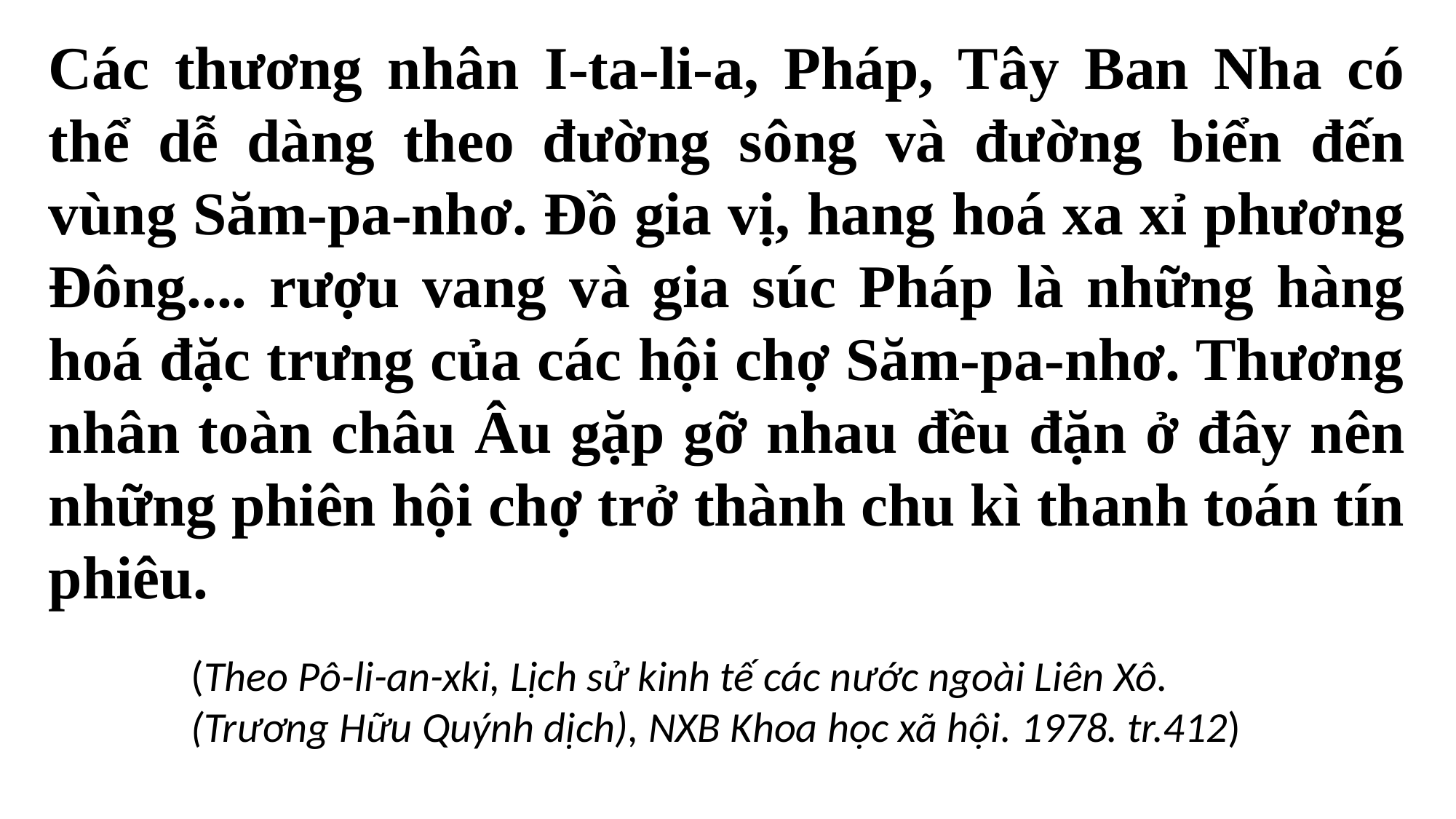

Các thương nhân I-ta-li-a, Pháp, Tây Ban Nha có thể dễ dàng theo đường sông và đường biển đến vùng Săm-pa-nhơ. Đồ gia vị, hang hoá xa xỉ phương Đông.... rượu vang và gia súc Pháp là những hàng hoá đặc trưng của các hội chợ Săm-pa-nhơ. Thương nhân toàn châu Âu gặp gỡ nhau đều đặn ở đây nên những phiên hội chợ trở thành chu kì thanh toán tín phiêu.

(Theo Pô-li-an-xki, Lịch sử kinh tế các nước ngoài Liên Xô.
(Trương Hữu Quýnh dịch), NXB Khoa học xã hội. 1978. tr.412)